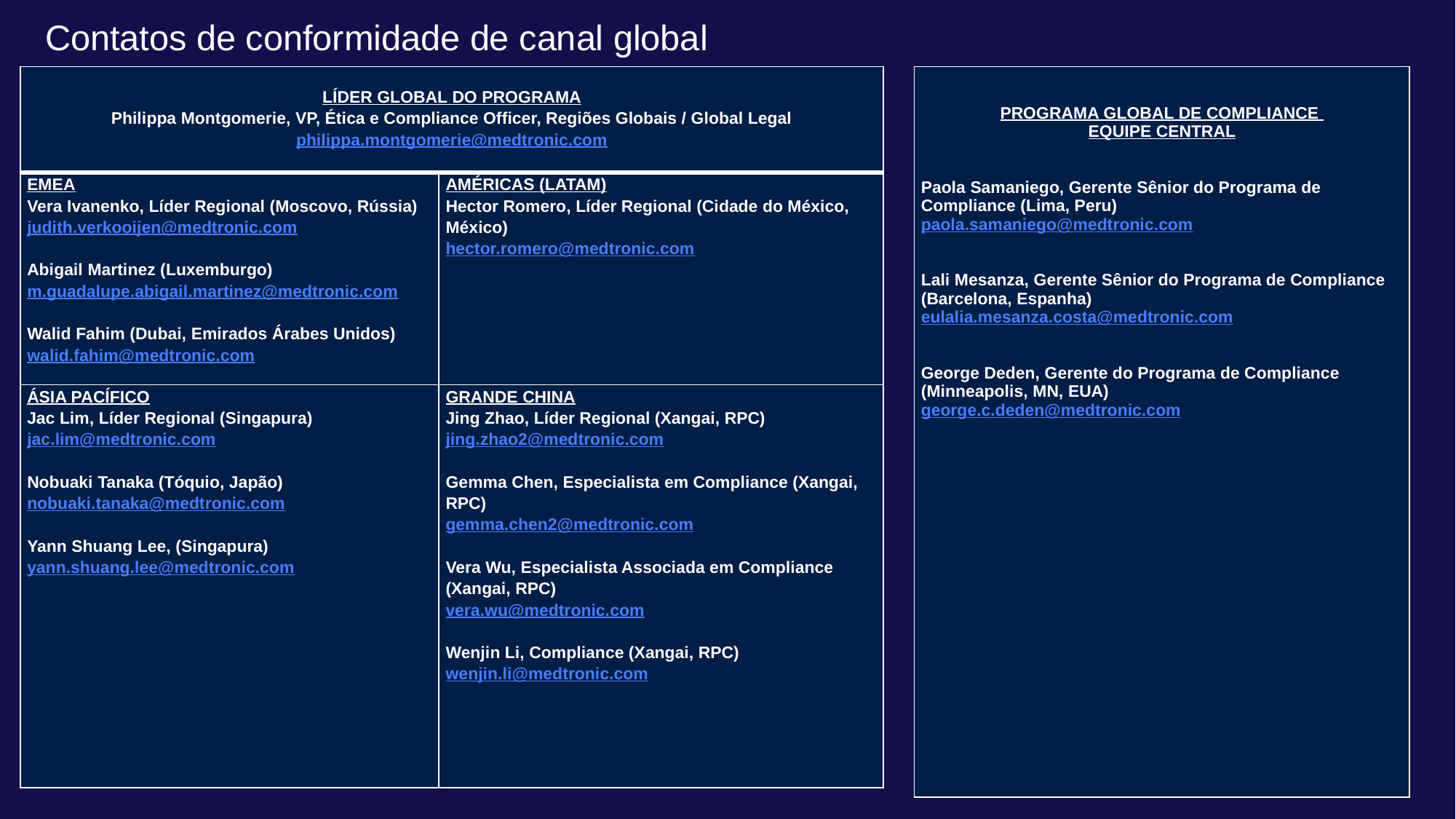

# Contatos de conformidade de canal global
| LÍDER GLOBAL DO PROGRAMA Philippa Montgomerie, VP, Ética e Compliance Officer, Regiões Globais / Global Legal philippa.montgomerie@medtronic.com |  |
| --- | --- |
| EMEA Vera Ivanenko, Líder Regional (Moscovo, Rússia) judith.verkooijen@medtronic.com Abigail Martinez (Luxemburgo) m.guadalupe.abigail.martinez@medtronic.com Walid Fahim (Dubai, Emirados Árabes Unidos) walid.fahim@medtronic.com | AMÉRICAS (LATAM) Hector Romero, Líder Regional (Cidade do México, México) hector.romero@medtronic.com |
| ÁSIA PACÍFICO Jac Lim, Líder Regional (Singapura) jac.lim@medtronic.com Nobuaki Tanaka (Tóquio, Japão) nobuaki.tanaka@medtronic.com Yann Shuang Lee, (Singapura) yann.shuang.lee@medtronic.com | GRANDE CHINA Jing Zhao, Líder Regional (Xangai, RPC) jing.zhao2@medtronic.com Gemma Chen, Especialista em Compliance (Xangai, RPC) gemma.chen2@medtronic.com Vera Wu, Especialista Associada em Compliance (Xangai, RPC) vera.wu@medtronic.com Wenjin Li, Compliance (Xangai, RPC) wenjin.li@medtronic.com |
| PROGRAMA GLOBAL DE COMPLIANCE EQUIPE CENTRAL Paola Samaniego, Gerente Sênior do Programa de Compliance (Lima, Peru) paola.samaniego@medtronic.com Lali Mesanza, Gerente Sênior do Programa de Compliance (Barcelona, Espanha) eulalia.mesanza.costa@medtronic.com George Deden, Gerente do Programa de Compliance (Minneapolis, MN, EUA) george.c.deden@medtronic.com |
| --- |
Apresentação de Conformidade do Distribuidor - Junho 2023 - Público